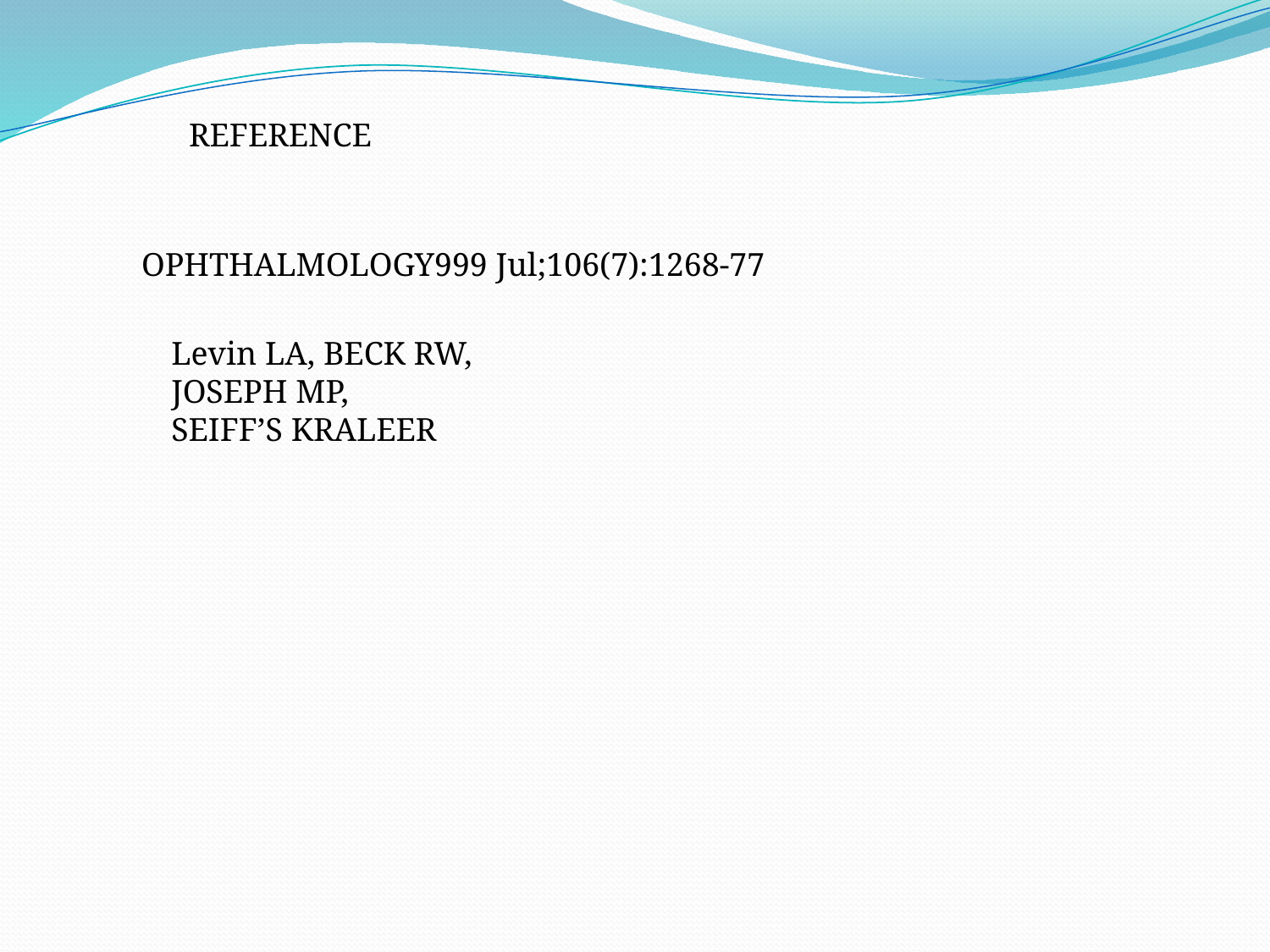

REFERENCE
OPHTHALMOLOGY999 Jul;106(7):1268-77
Levin LA, BECK RW,
JOSEPH MP,
SEIFF’S KRALEER